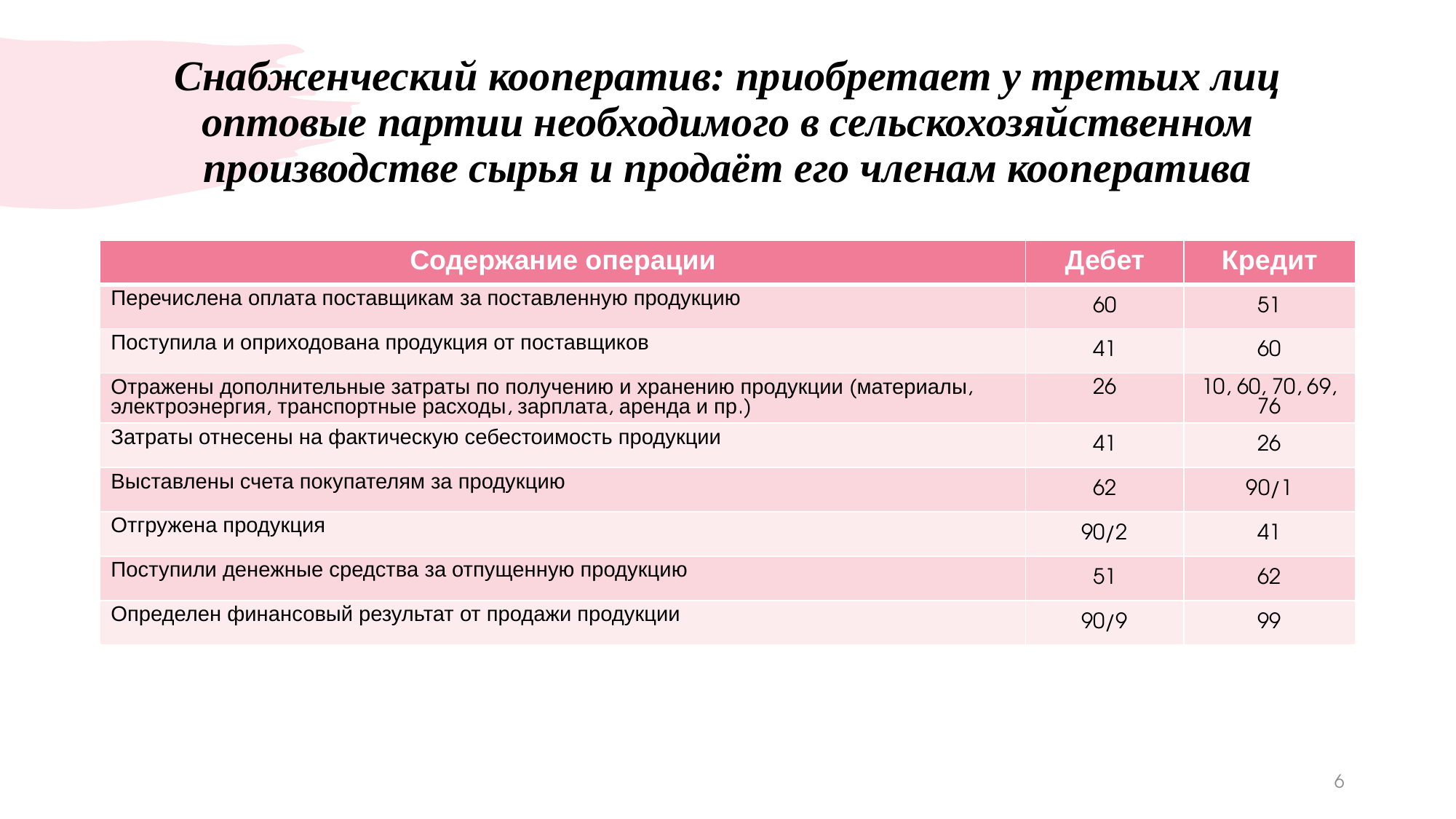

# Снабженческий кооператив: приобретает у третьих лиц оптовые партии необходимого в сельскохозяйственном производстве сырья и продаёт его членам кооператива
| Содержание операции | Дебет | Кредит |
| --- | --- | --- |
| Перечислена оплата поставщикам за поставленную продукцию | 60 | 51 |
| Поступила и оприходована продукция от поставщиков | 41 | 60 |
| Отражены дополнительные затраты по получению и хранению продукции (материалы, электроэнергия, транспортные расходы, зарплата, аренда и пр.) | 26 | 10, 60, 70, 69, 76 |
| Затраты отнесены на фактическую себестоимость продукции | 41 | 26 |
| Выставлены счета покупателям за продукцию | 62 | 90/1 |
| Отгружена продукция | 90/2 | 41 |
| Поступили денежные средства за отпущенную продукцию | 51 | 62 |
| Определен финансовый результат от продажи продукции | 90/9 | 99 |

6